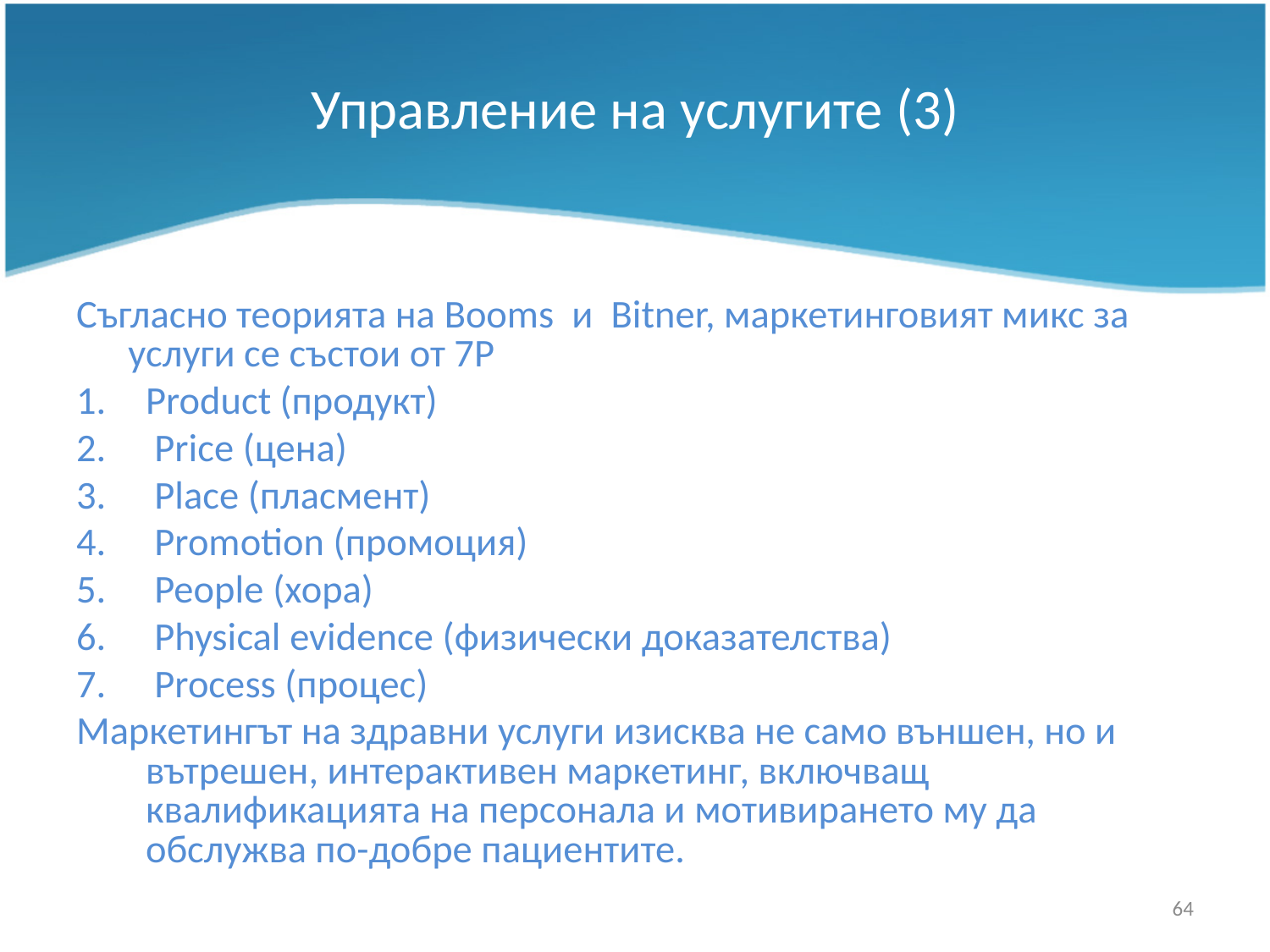

# Управление на услугите (3)
Съгласно теорията на Booms  и  Bitner, маркетинговият микс за услуги се състои от 7Р
Product (продукт)
 Price (цена)
 Place (пласмент)
 Promotion (промоция)
 People (хора)
 Physical evidence (физически доказателства)
 Process (процес)
Маркетингът на здравни услуги изисква не само външен, но и вътрешен, интерактивен маркетинг, включващ квалификацията на персонала и мотивирането му да обслужва по-добре пациентите.
64